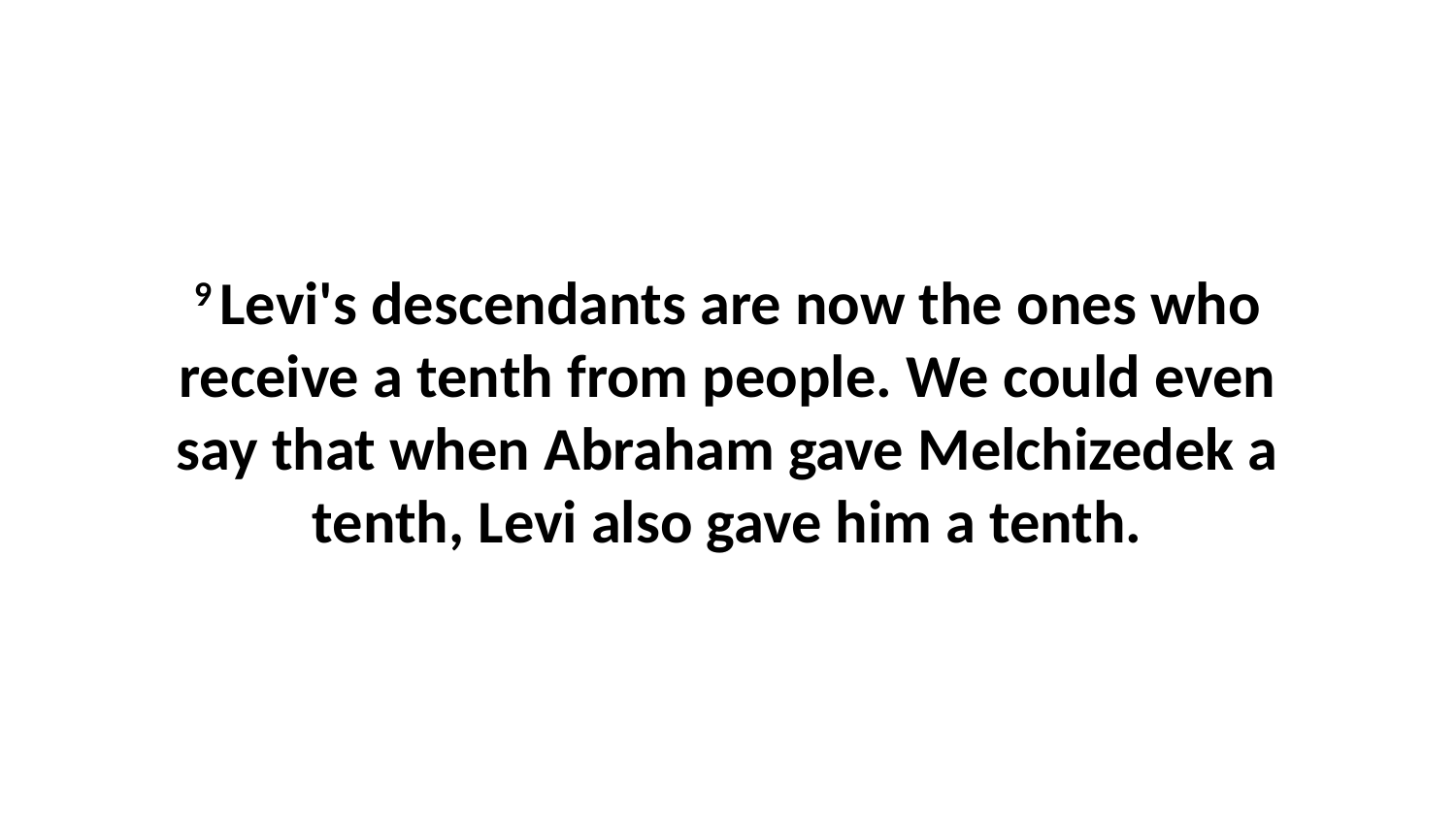

9 Levi's descendants are now the ones who receive a tenth from people. We could even say that when Abraham gave Melchizedek a tenth, Levi also gave him a tenth.